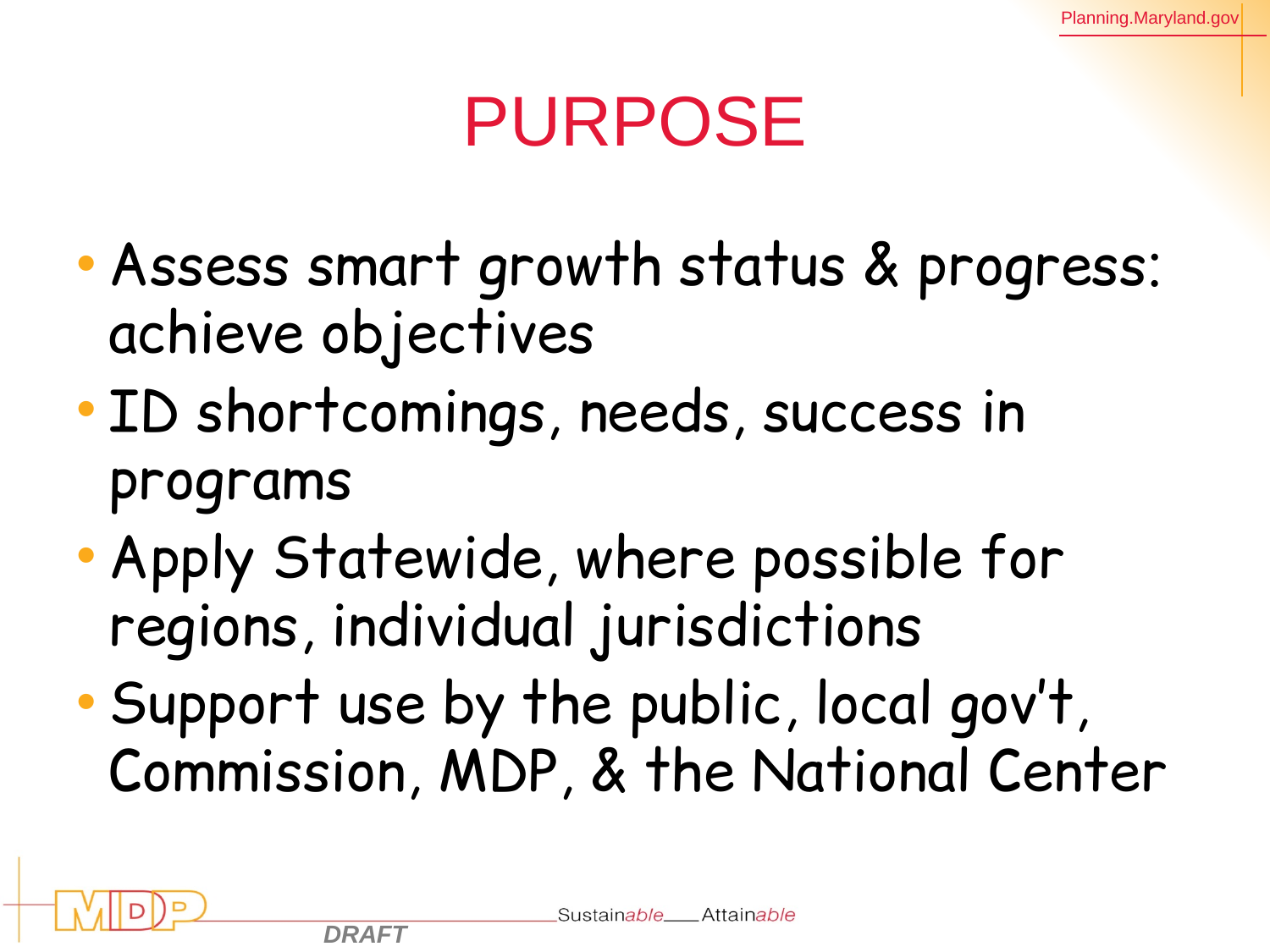

# Purpose
Assess smart growth status & progress: achieve objectives
ID shortcomings, needs, success in programs
Apply Statewide, where possible for regions, individual jurisdictions
Support use by the public, local gov’t, Commission, MDP, & the National Center